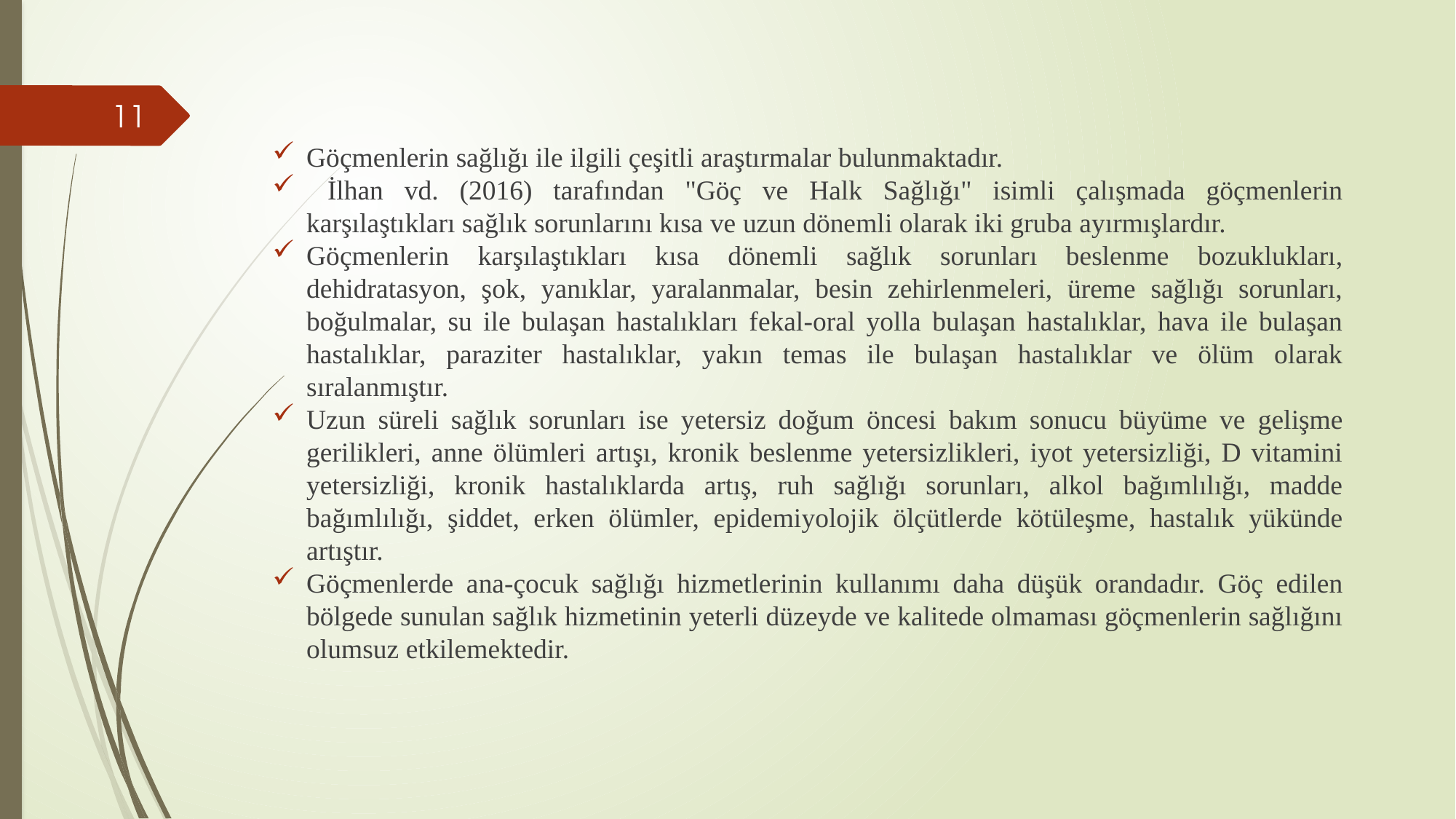

Göçmenlerin sağlığı ile ilgili çeşitli araştırmalar bulunmaktadır.
 İlhan vd. (2016) tarafından "Göç ve Halk Sağlığı" isimli çalışmada göçmenlerin karşılaştıkları sağlık sorunlarını kısa ve uzun dönemli olarak iki gruba ayırmışlardır.
Göçmenlerin karşılaştıkları kısa dönemli sağlık sorunları beslenme bozuklukları, dehidratasyon, şok, yanıklar, yaralanmalar, besin zehirlenmeleri, üreme sağlığı sorunları, boğulmalar, su ile bulaşan hastalıkları fekal-oral yolla bulaşan hastalıklar, hava ile bulaşan hastalıklar, paraziter hastalıklar, yakın temas ile bulaşan hastalıklar ve ölüm olarak sıralanmıştır.
Uzun süreli sağlık sorunları ise yetersiz doğum öncesi bakım sonucu büyüme ve gelişme gerilikleri, anne ölümleri artışı, kronik beslenme yetersizlikleri, iyot yetersizliği, D vitamini yetersizliği, kronik hastalıklarda artış, ruh sağlığı sorunları, alkol bağımlılığı, madde bağımlılığı, şiddet, erken ölümler, epidemiyolojik ölçütlerde kötüleşme, hastalık yükünde artıştır.
Göçmenlerde ana-çocuk sağlığı hizmetlerinin kullanımı daha düşük orandadır. Göç edilen bölgede sunulan sağlık hizmetinin yeterli düzeyde ve kalitede olmaması göçmenlerin sağlığını olumsuz etkilemektedir.

11